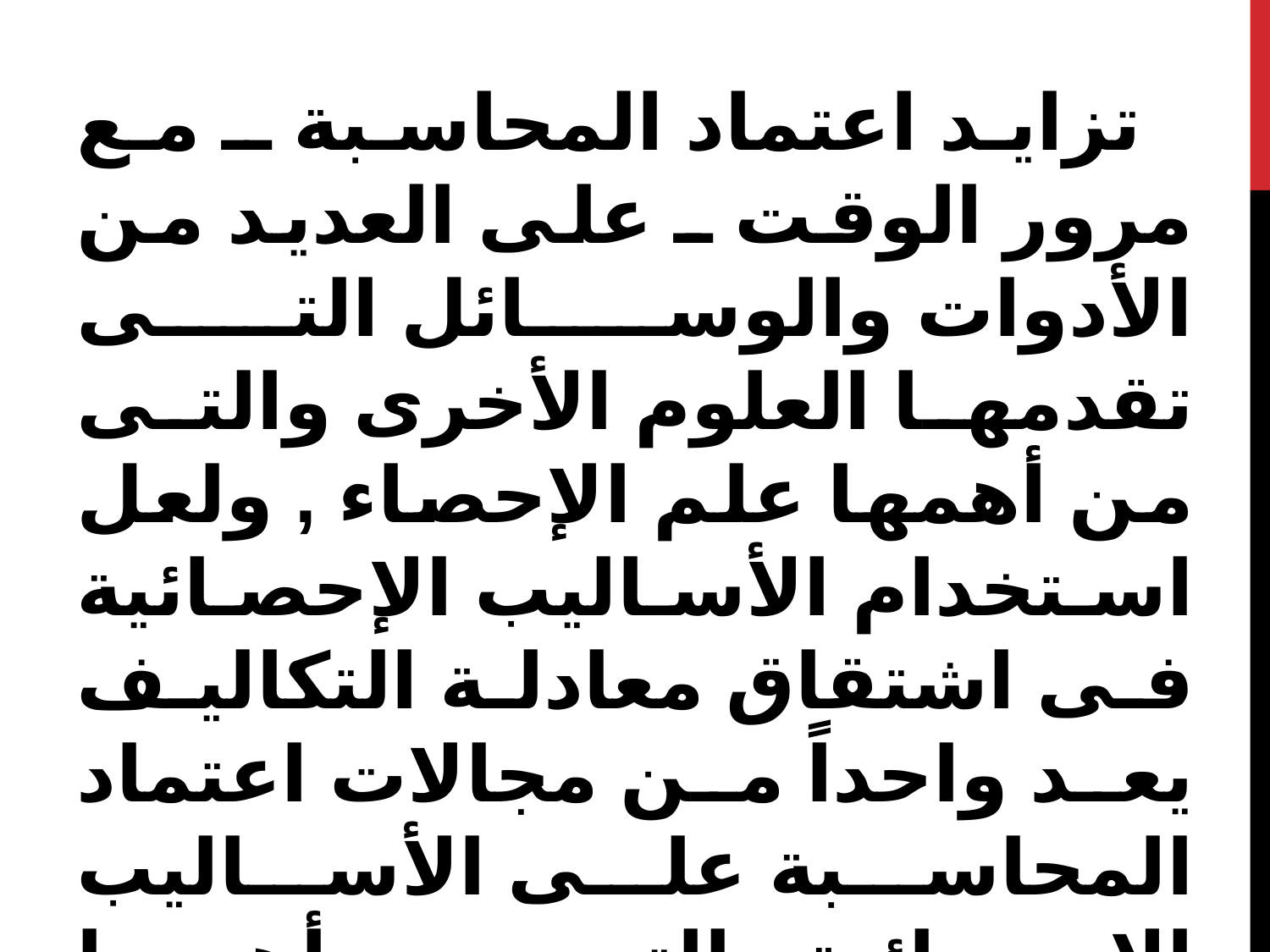

تزايد اعتماد المحاسبة ـ مع مرور الوقت ـ على العديد من الأدوات والوسائل التى تقدمها العلوم الأخرى والتى من أهمها علم الإحصاء , ولعل استخدام الأساليب الإحصائية فى اشتقاق معادلة التكاليف يعد واحداً من مجالات اعتماد المحاسبة على الأساليب الإحصائية والتى من أهمها أسلوب تحليل الإنحدار.